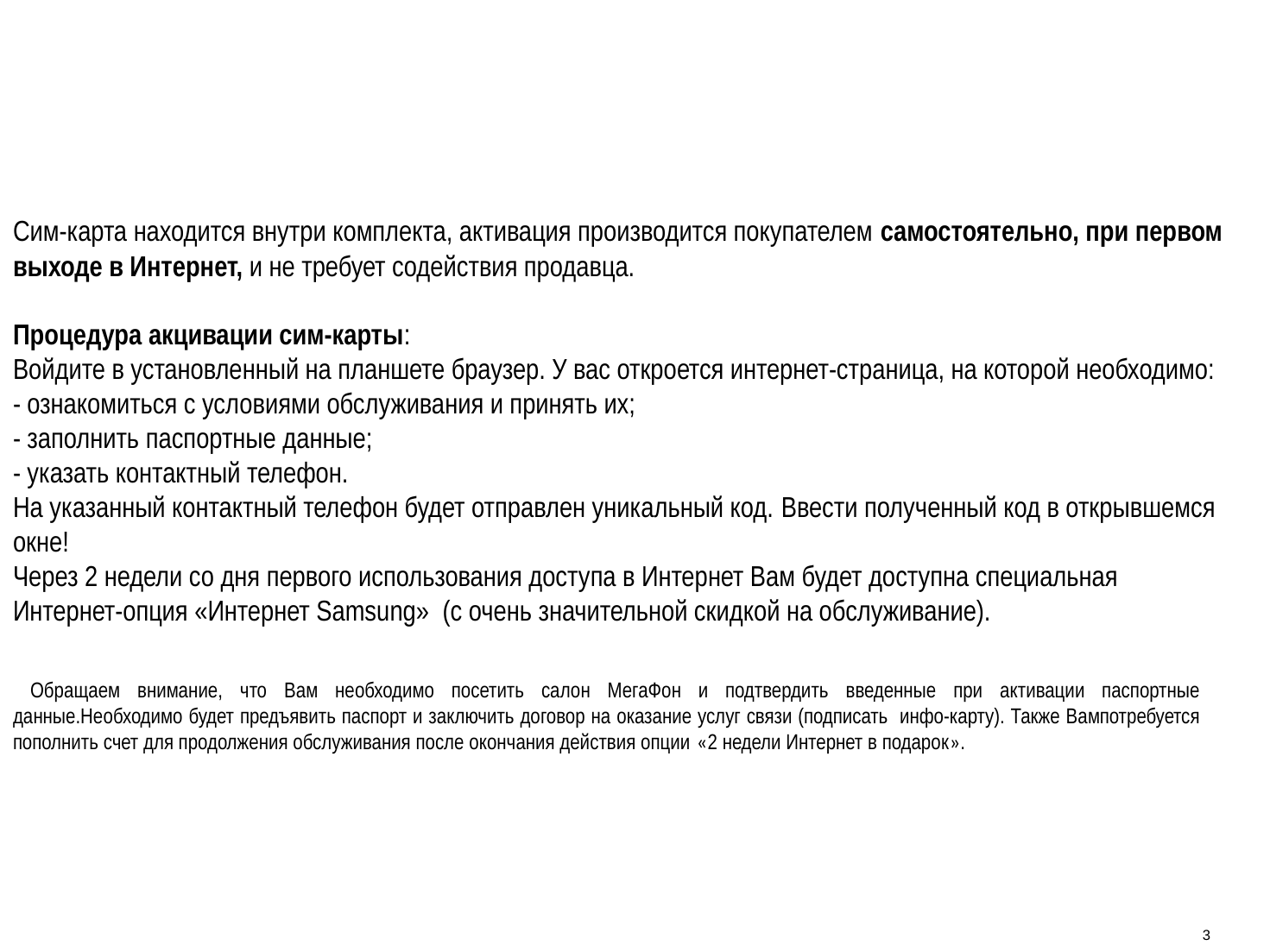

#

Сим-карта находится внутри комплекта, активация производится покупателем самостоятельно, при первом выходе в Интернет, и не требует содействия продавца.

Процедура акцивации сим-карты:
Войдите в установленный на планшете браузер. У вас откроется интернет-страница, на которой необходимо:
- ознакомиться с условиями обслуживания и принять их;
- заполнить паспортные данные;
- указать контактный телефон.
На указанный контактный телефон будет отправлен уникальный код. Ввести полученный код в открывшемся окне!
Через 2 недели со дня первого использования доступа в Интернет Вам будет доступна специальная Интернет-опция «Интернет Samsung»  (с очень значительной скидкой на обслуживание).

 Обращаем внимание, что Вам необходимо посетить салон МегаФон и подтвердить введенные при активации паспортные данные.Необходимо будет предъявить паспорт и заключить договор на оказание услуг связи (подписать  инфо-карту). Также Вампотребуется пополнить счет для продолжения обслуживания после окончания действия опции «2 недели Интернет в подарок».